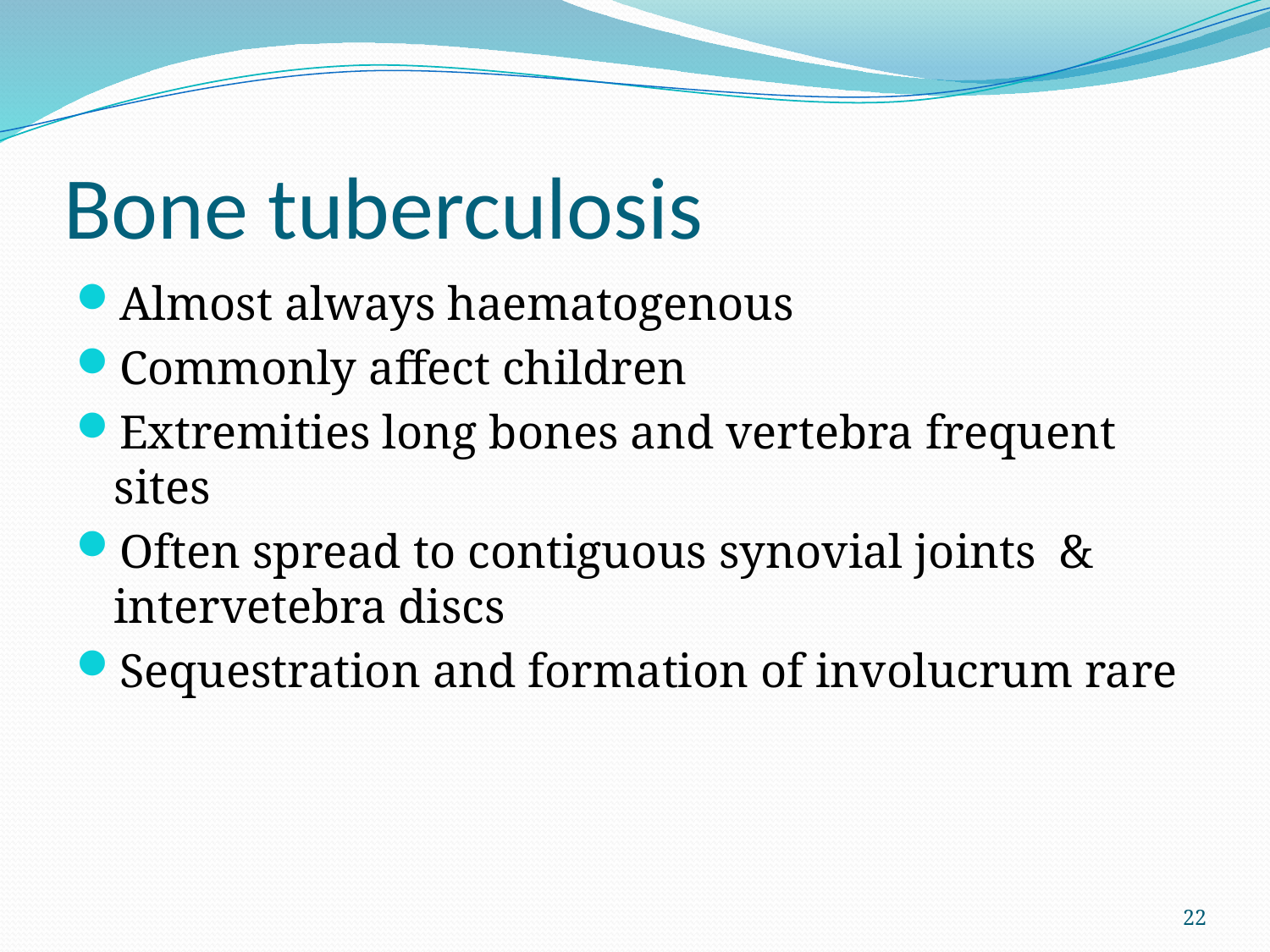

# Bone tuberculosis
Almost always haematogenous
Commonly affect children
Extremities long bones and vertebra frequent sites
Often spread to contiguous synovial joints  & intervetebra discs
Sequestration and formation of involucrum rare

22